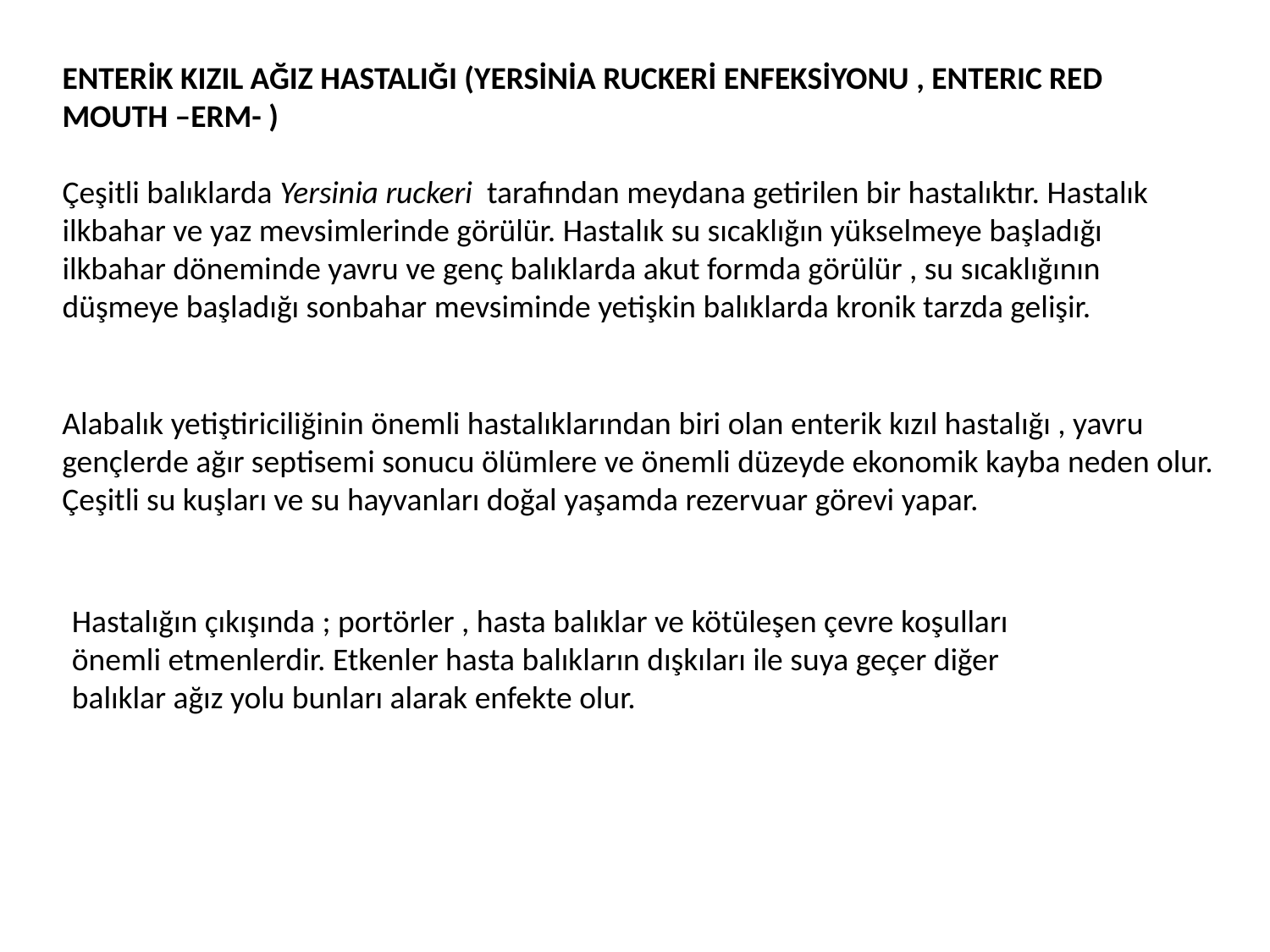

ENTERİK KIZIL AĞIZ HASTALIĞI (YERSİNİA RUCKERİ ENFEKSİYONU , ENTERIC RED MOUTH –ERM- )

Çeşitli balıklarda Yersinia ruckeri  tarafından meydana getirilen bir hastalıktır. Hastalık ilkbahar ve yaz mevsimlerinde görülür. Hastalık su sıcaklığın yükselmeye başladığı ilkbahar döneminde yavru ve genç balıklarda akut formda görülür , su sıcaklığının düşmeye başladığı sonbahar mevsiminde yetişkin balıklarda kronik tarzda gelişir.
Alabalık yetiştiriciliğinin önemli hastalıklarından biri olan enterik kızıl hastalığı , yavru gençlerde ağır septisemi sonucu ölümlere ve önemli düzeyde ekonomik kayba neden olur. Çeşitli su kuşları ve su hayvanları doğal yaşamda rezervuar görevi yapar.
Hastalığın çıkışında ; portörler , hasta balıklar ve kötüleşen çevre koşulları önemli etmenlerdir. Etkenler hasta balıkların dışkıları ile suya geçer diğer balıklar ağız yolu bunları alarak enfekte olur.